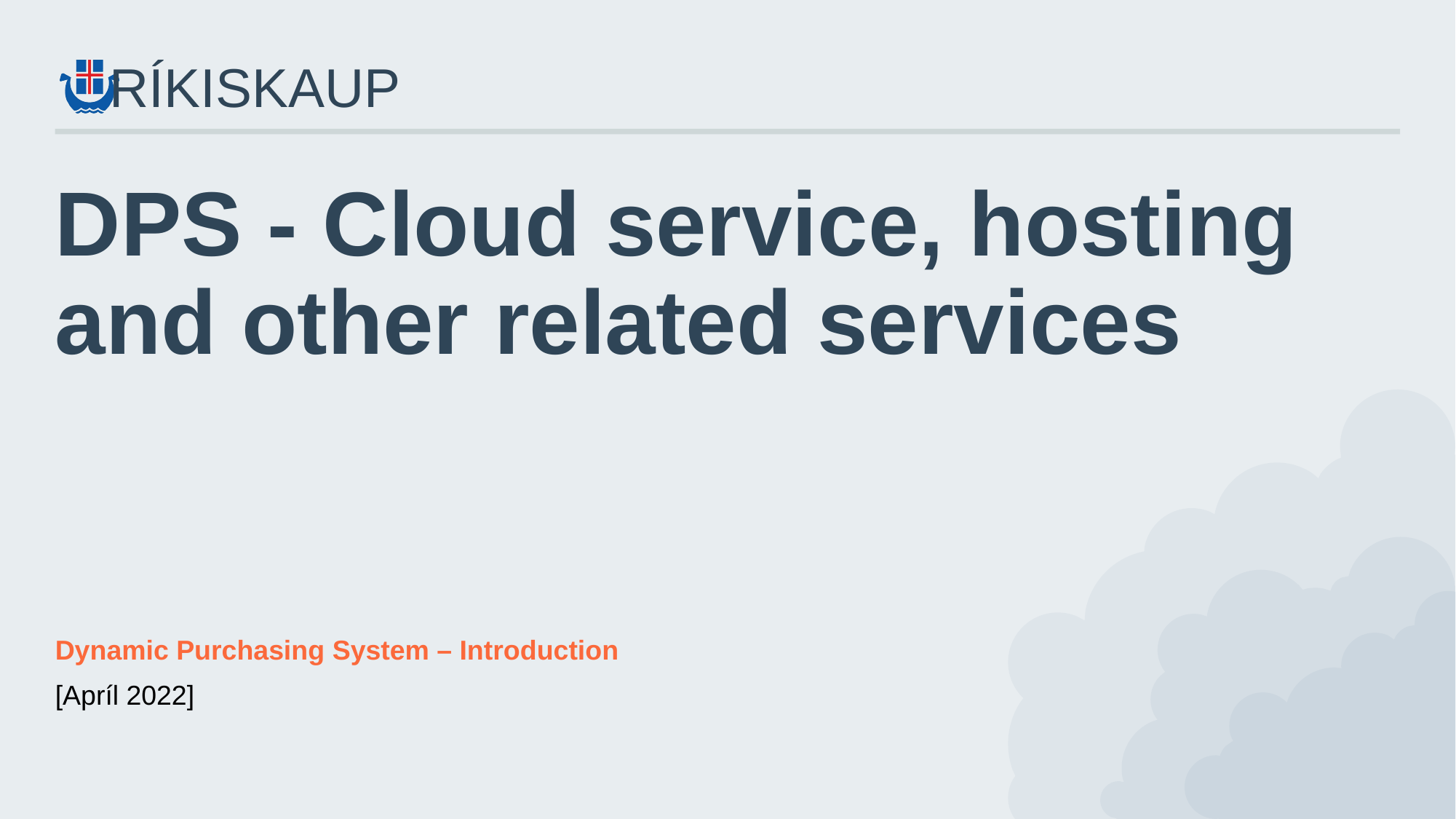

# DPS - Cloud service, hosting and other related services
Dynamic Purchasing System – Introduction
[Apríl 2022]